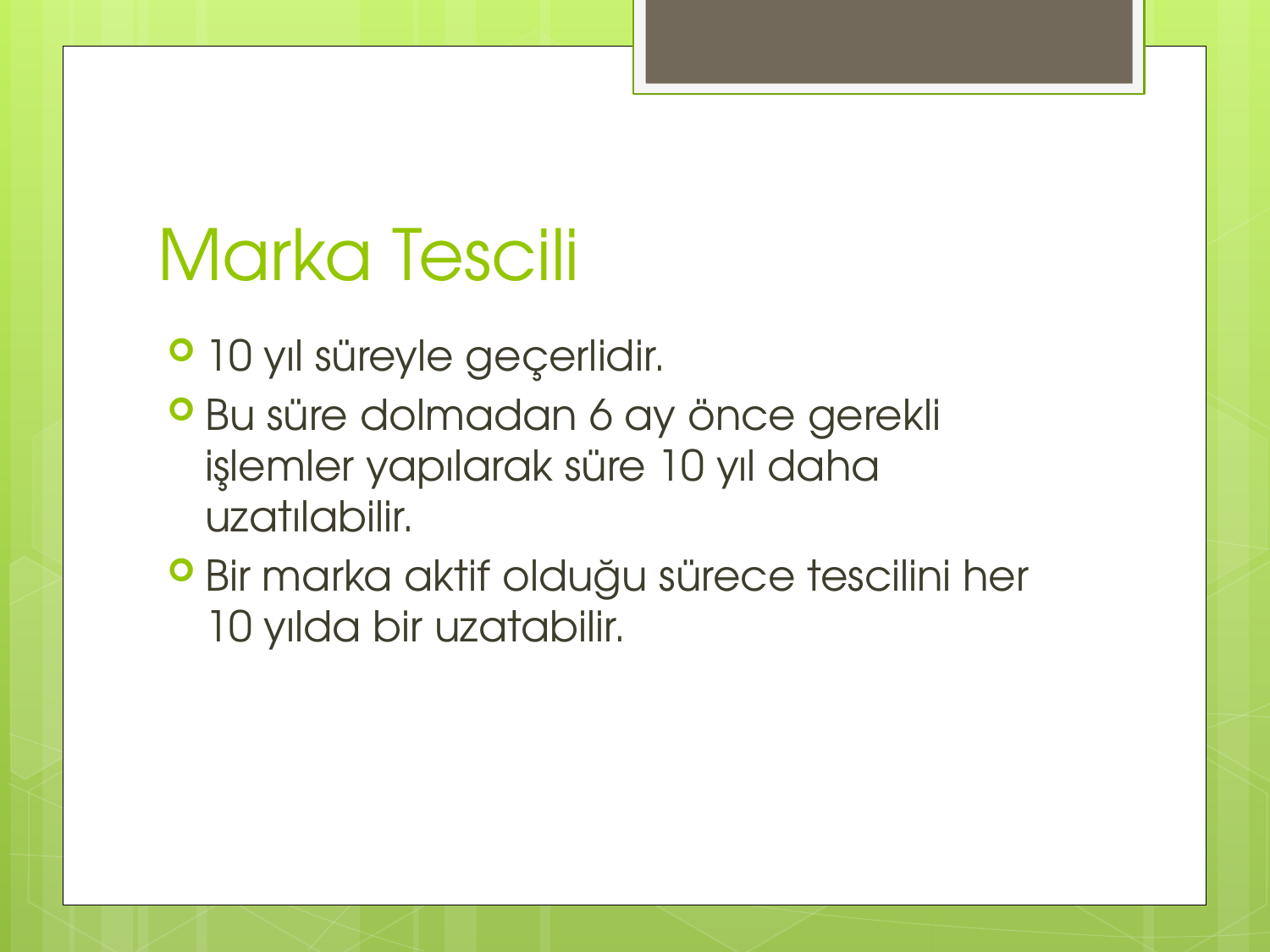

# Marka Tescili
10 yıl süreyle geçerlidir.
Bu süre dolmadan 6 ay önce gerekli işlemler yapılarak süre 10 yıl daha uzatılabilir.
Bir marka aktif olduğu sürece tescilini her 10 yılda bir uzatabilir.